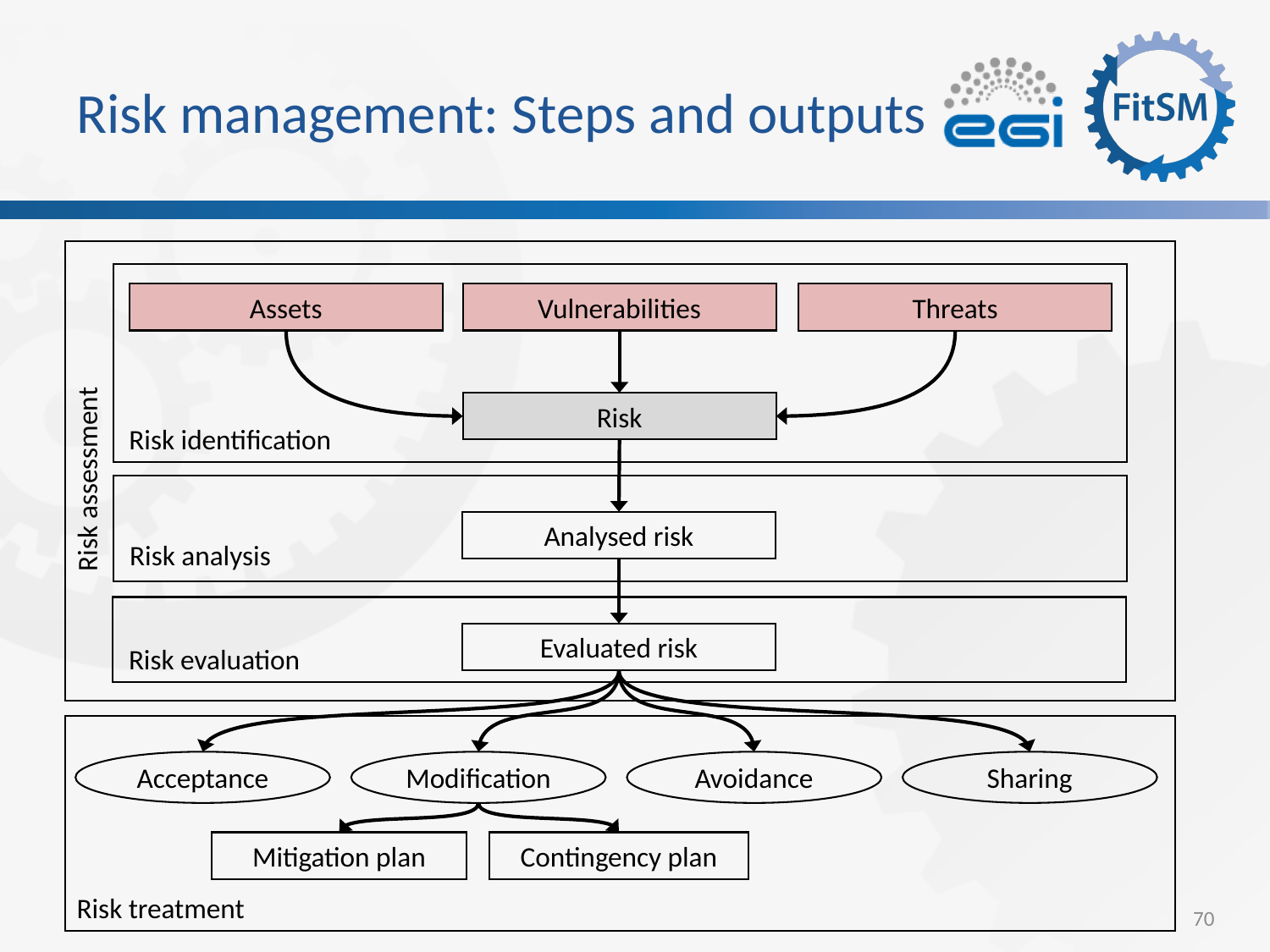

# Risk management: Steps and outputs

Assets
Vulnerabilities
Threats
Risk
Risk identification
Risk assessment

Analysed risk
Risk analysis

Evaluated risk
Risk evaluation

Acceptance
Modification
Avoidance
Sharing
Mitigation plan
Contingency plan
Risk treatment
70